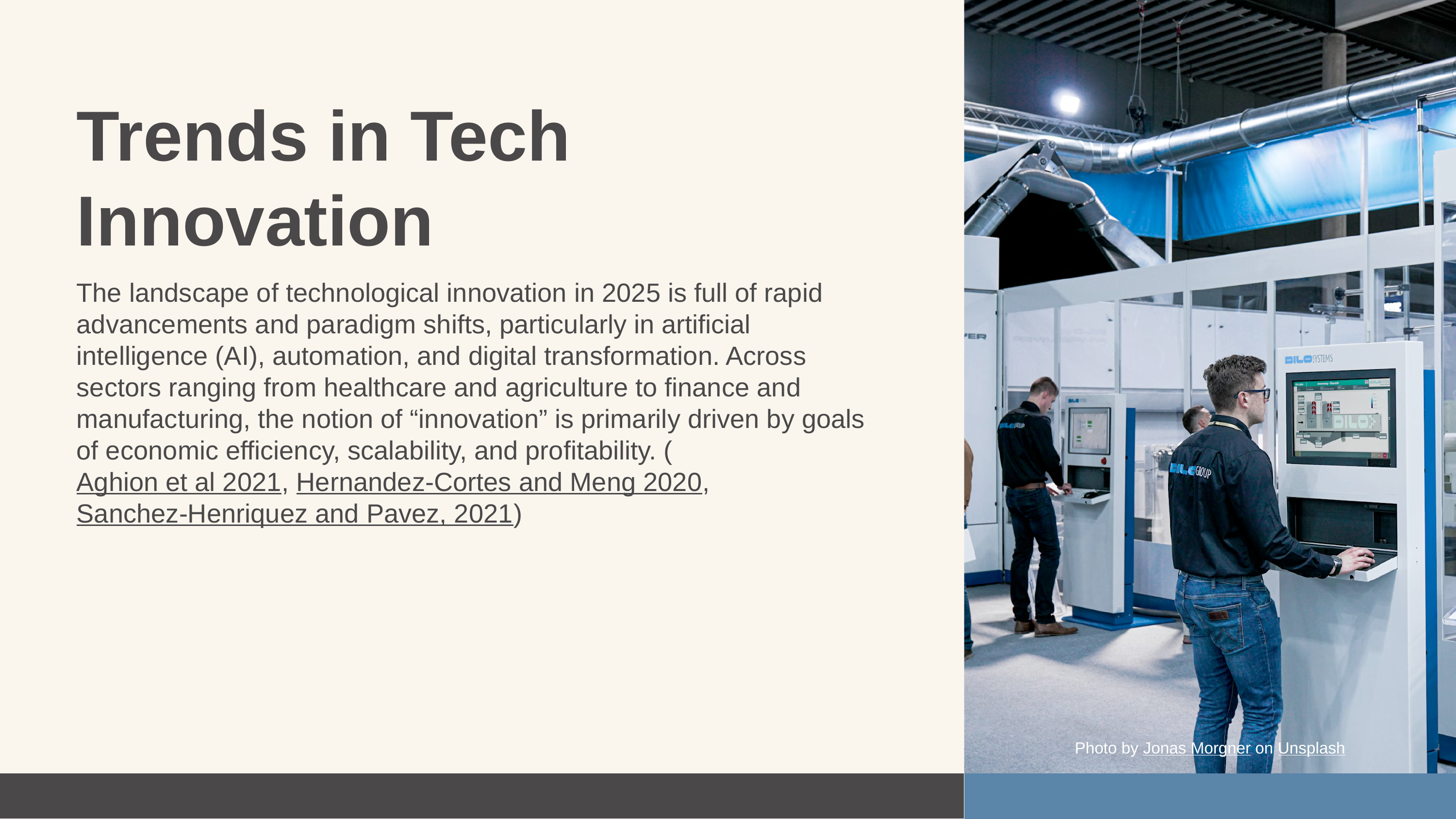

Trends in Tech Innovation
The landscape of technological innovation in 2025 is full of rapid advancements and paradigm shifts, particularly in artificial intelligence (AI), automation, and digital transformation. Across sectors ranging from healthcare and agriculture to finance and manufacturing, the notion of “innovation” is primarily driven by goals of economic efficiency, scalability, and profitability. (Aghion et al 2021, Hernandez-Cortes and Meng 2020, Sanchez-Henriquez and Pavez, 2021)
Photo by Jonas Morgner on Unsplash